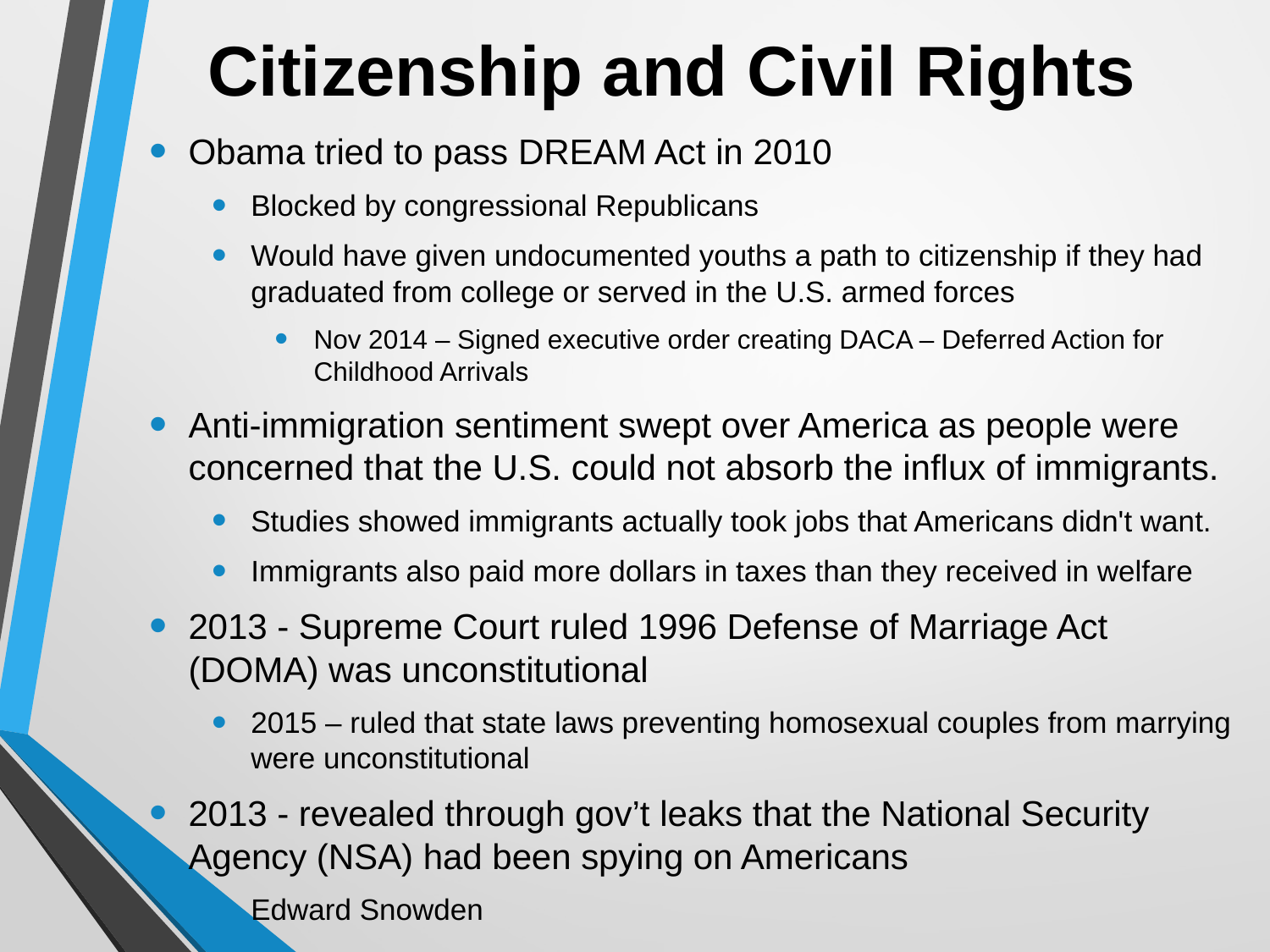

# Citizenship and Civil Rights
Obama tried to pass DREAM Act in 2010
Blocked by congressional Republicans
Would have given undocumented youths a path to citizenship if they had graduated from college or served in the U.S. armed forces
Nov 2014 – Signed executive order creating DACA – Deferred Action for Childhood Arrivals
Anti-immigration sentiment swept over America as people were concerned that the U.S. could not absorb the influx of immigrants.
Studies showed immigrants actually took jobs that Americans didn't want.
Immigrants also paid more dollars in taxes than they received in welfare
2013 - Supreme Court ruled 1996 Defense of Marriage Act (DOMA) was unconstitutional
2015 – ruled that state laws preventing homosexual couples from marrying were unconstitutional
2013 - revealed through gov’t leaks that the National Security Agency (NSA) had been spying on Americans
Edward Snowden